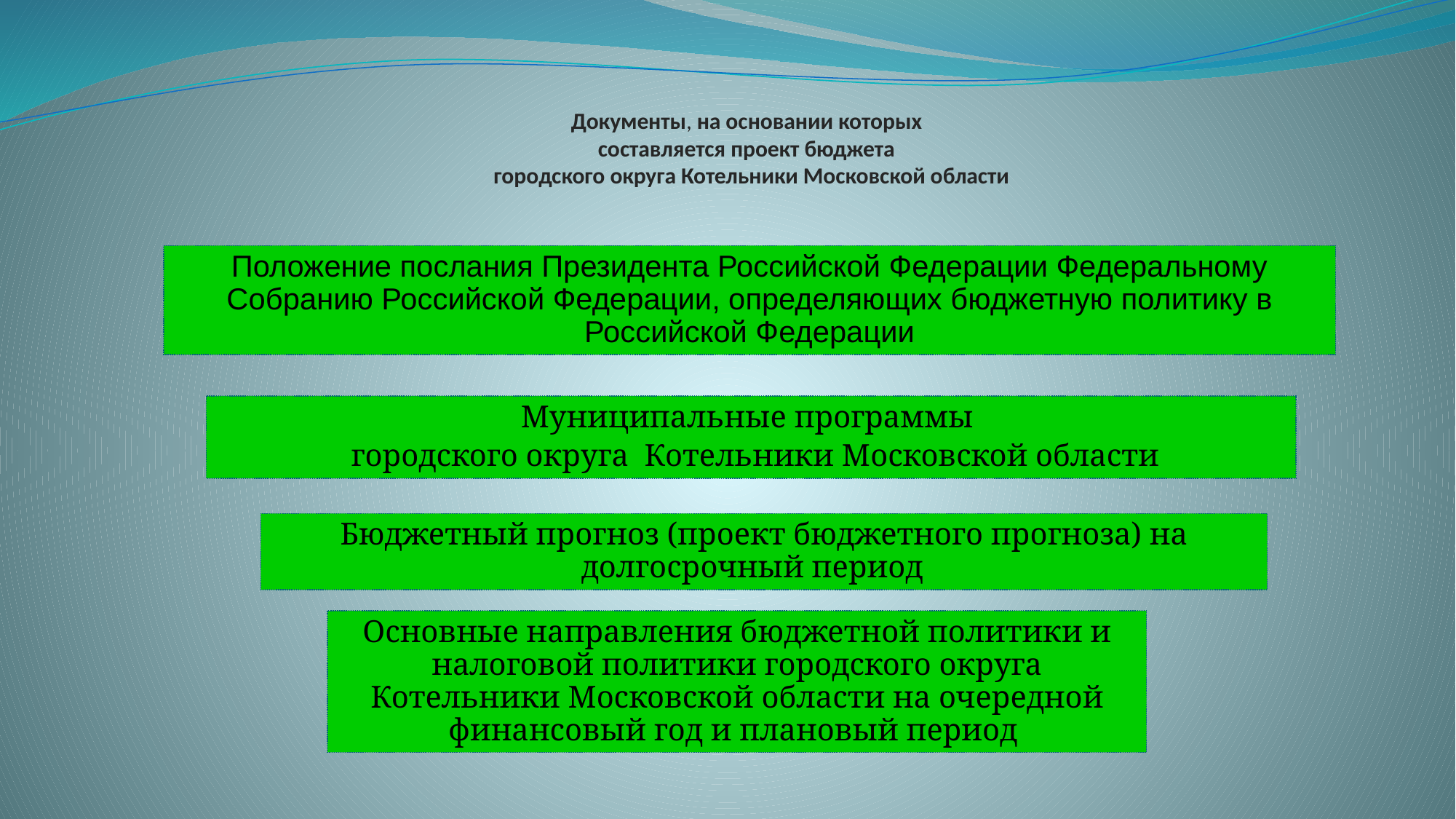

# Документы, на основании которых составляется проект бюджета городского округа Котельники Московской области
Положение послания Президента Российской Федерации Федеральному Собранию Российской Федерации, определяющих бюджетную политику в Российской Федерации
Муниципальные программы
 городского округа  Котельники Московской области
Бюджетный прогноз (проект бюджетного прогноза) на долгосрочный период
Основные направления бюджетной политики и налоговой политики городского округа Котельники Московской области на очередной финансовый год и плановый период